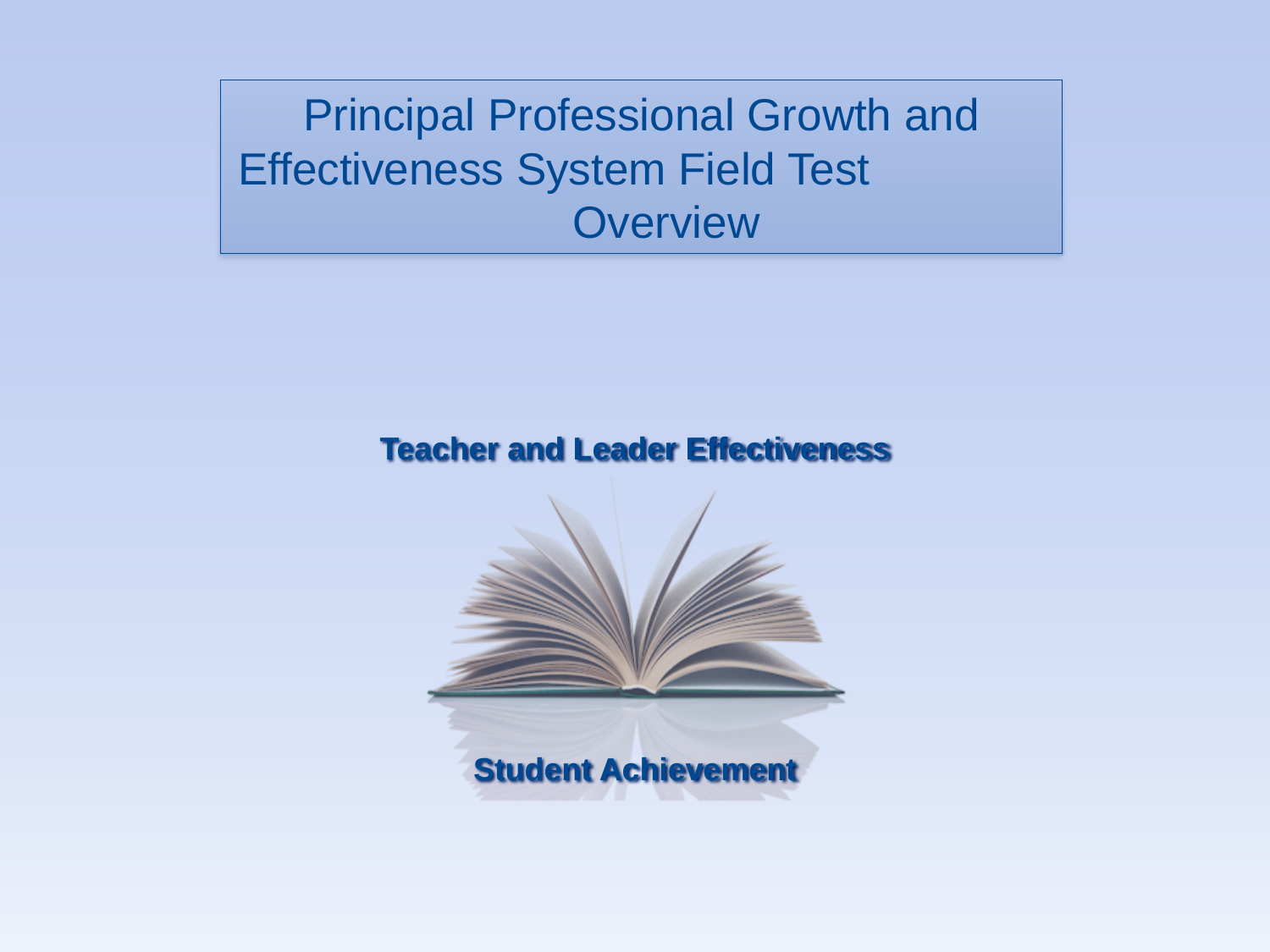

Principal Professional Growth and Effectiveness System Field Test                    Overview